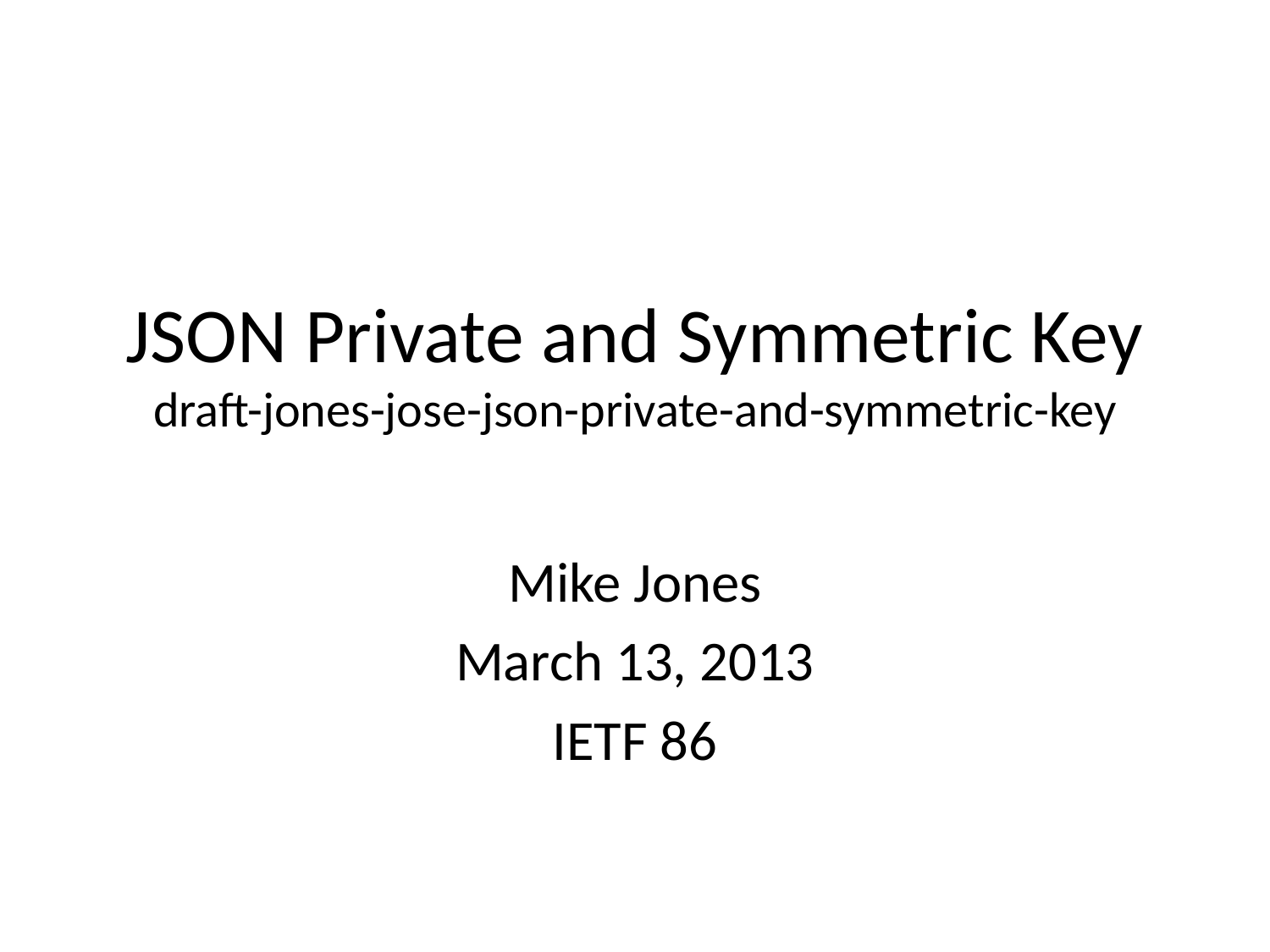

# JSON Private and Symmetric Key draft-jones-jose-json-private-and-symmetric-key
Mike Jones
March 13, 2013
IETF 86